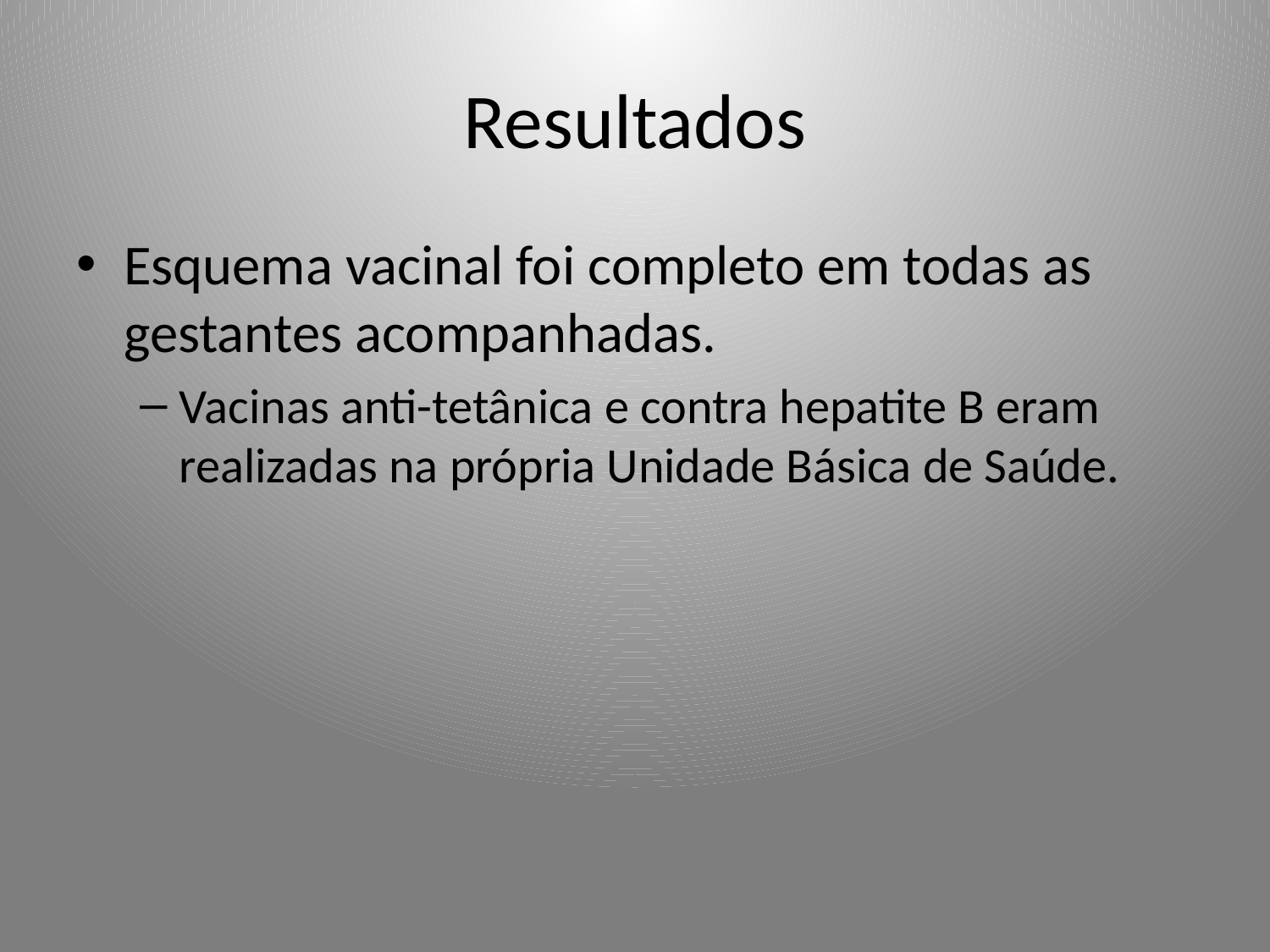

# Resultados
Esquema vacinal foi completo em todas as gestantes acompanhadas.
Vacinas anti-tetânica e contra hepatite B eram realizadas na própria Unidade Básica de Saúde.